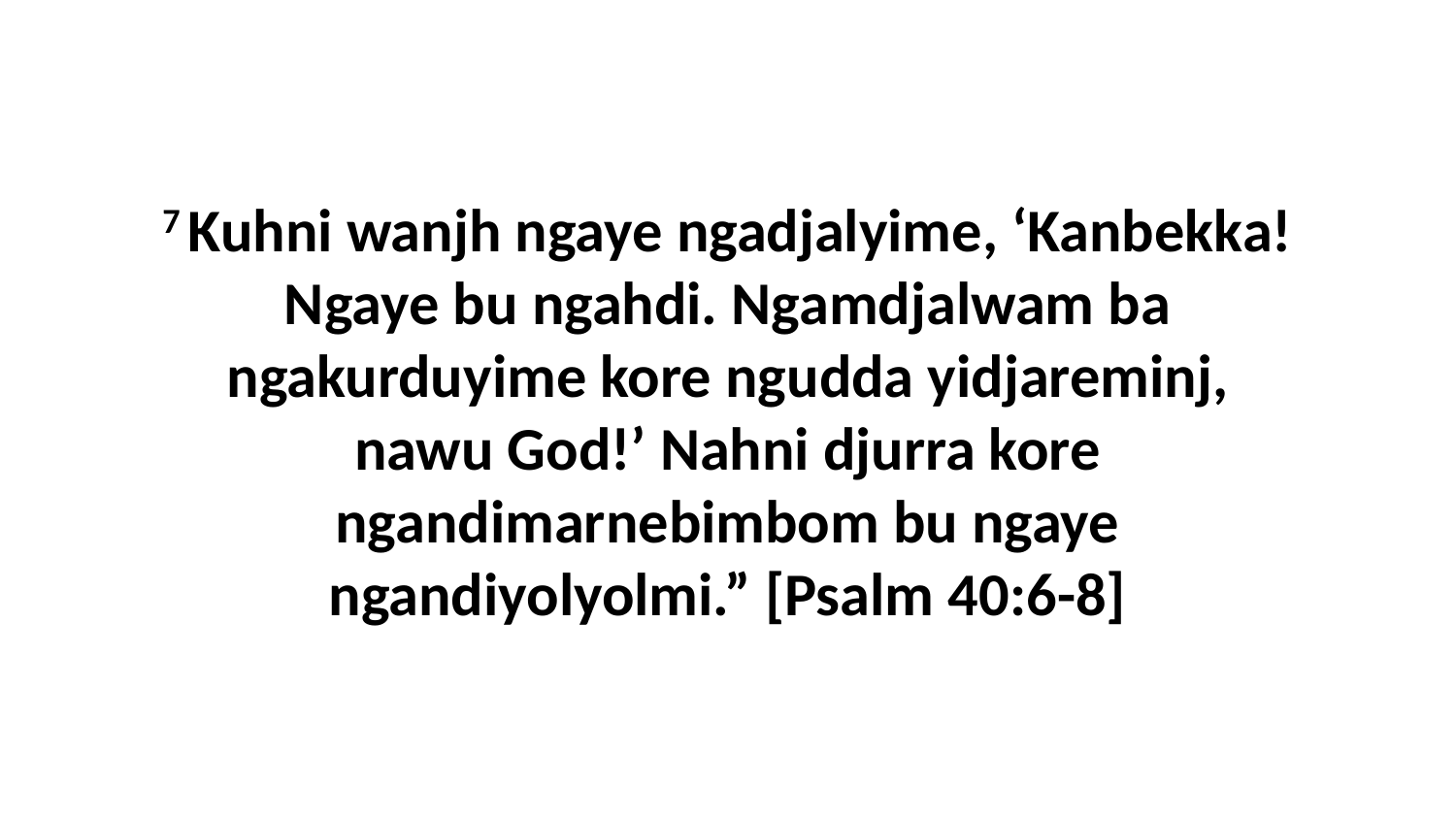

7 Kuhni wanjh ngaye ngadjalyime, ‘Kanbekka! Ngaye bu ngahdi. Ngamdjalwam ba ngakurduyime kore ngudda yidjareminj, nawu God!’ Nahni djurra kore ngandimarnebimbom bu ngaye ngandiyolyolmi.” [Psalm 40:6-8]